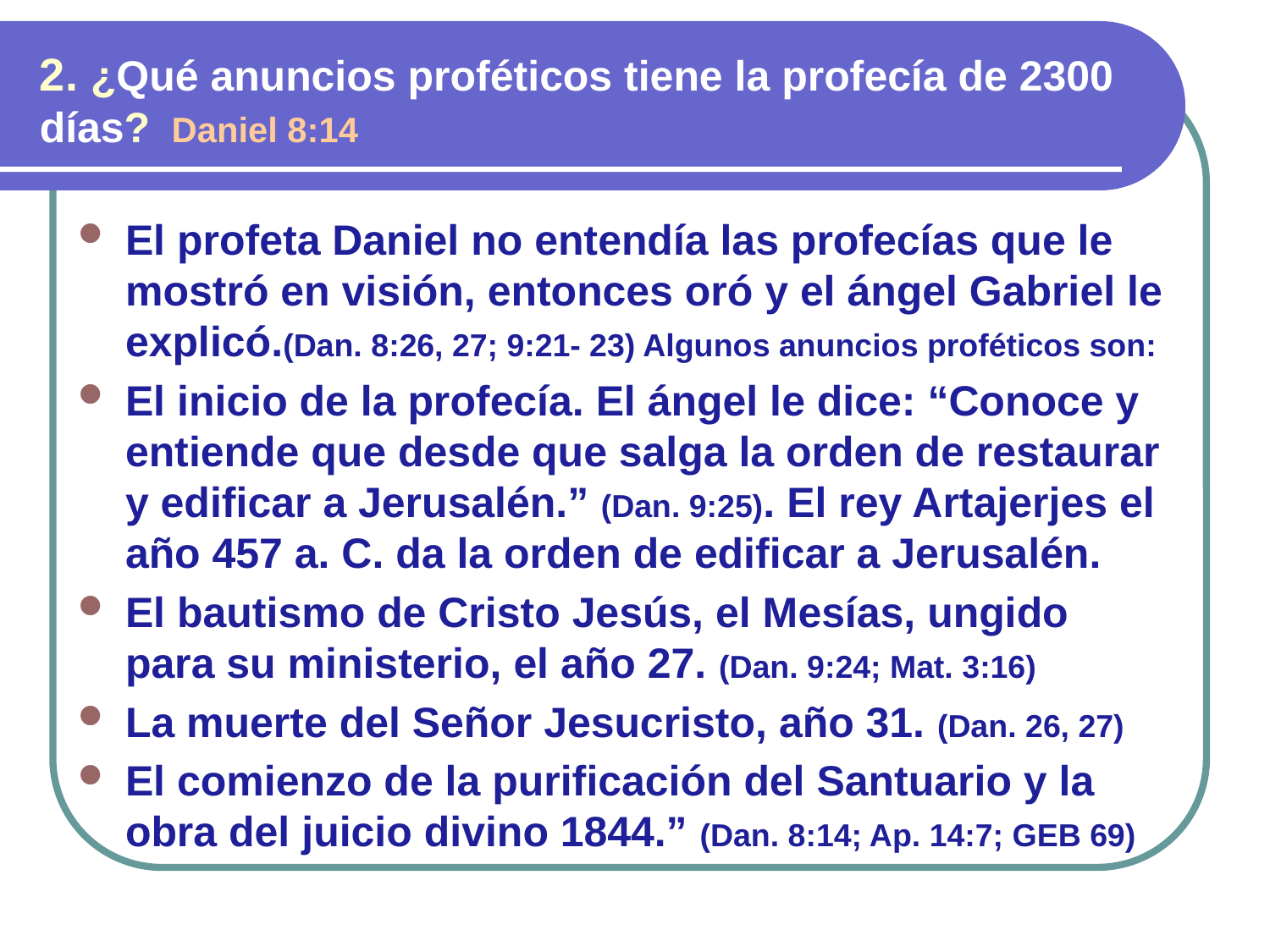

2. ¿Qué anuncios proféticos tiene la profecía de 2300 días?  Daniel 8:14
El profeta Daniel no entendía las profecías que le mostró en visión, entonces oró y el ángel Gabriel le explicó.(Dan. 8:26, 27; 9:21- 23) Algunos anuncios proféticos son:
El inicio de la profecía. El ángel le dice: “Conoce y entiende que desde que salga la orden de restaurar y edificar a Jerusalén.” (Dan. 9:25). El rey Artajerjes el año 457 a. C. da la orden de edificar a Jerusalén.
El bautismo de Cristo Jesús, el Mesías, ungido para su ministerio, el año 27. (Dan. 9:24; Mat. 3:16)
La muerte del Señor Jesucristo, año 31. (Dan. 26, 27)
El comienzo de la purificación del Santuario y la obra del juicio divino 1844.” (Dan. 8:14; Ap. 14:7; GEB 69)